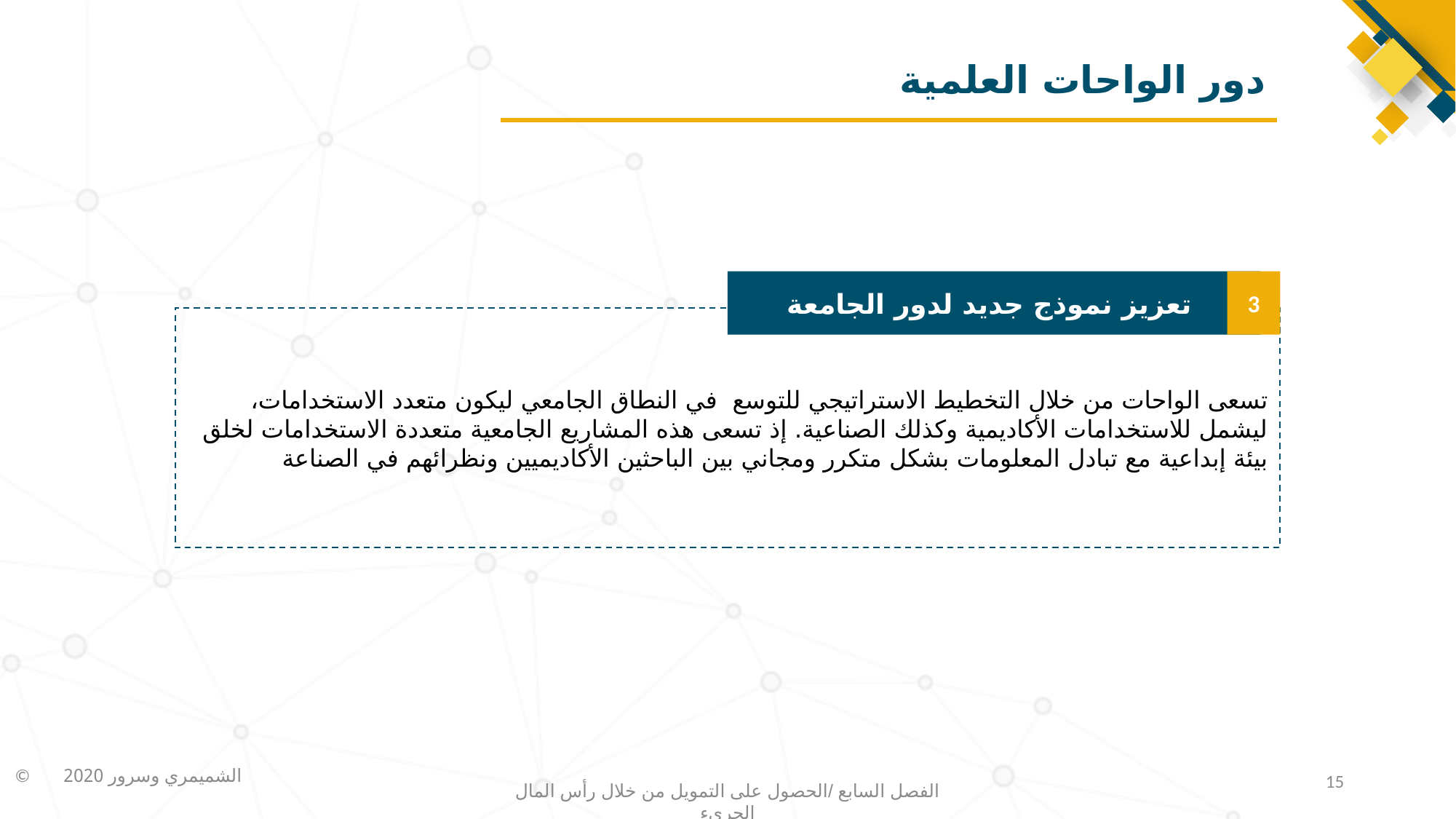

# دور الواحات العلمية
تعزيز نموذج جديد لدور الجامعة
تسعى الواحات من خلال التخطيط الاستراتيجي للتوسع  في النطاق الجامعي ليكون متعدد الاستخدامات، ليشمل للاستخدامات الأكاديمية وكذلك الصناعية. إذ تسعى هذه المشاريع الجامعية متعددة الاستخدامات لخلق بيئة إبداعية مع تبادل المعلومات بشكل متكرر ومجاني بين الباحثين الأكاديميين ونظرائهم في الصناعة
3
15
الفصل السابع /الحصول على التمويل من خلال رأس المال الجريء